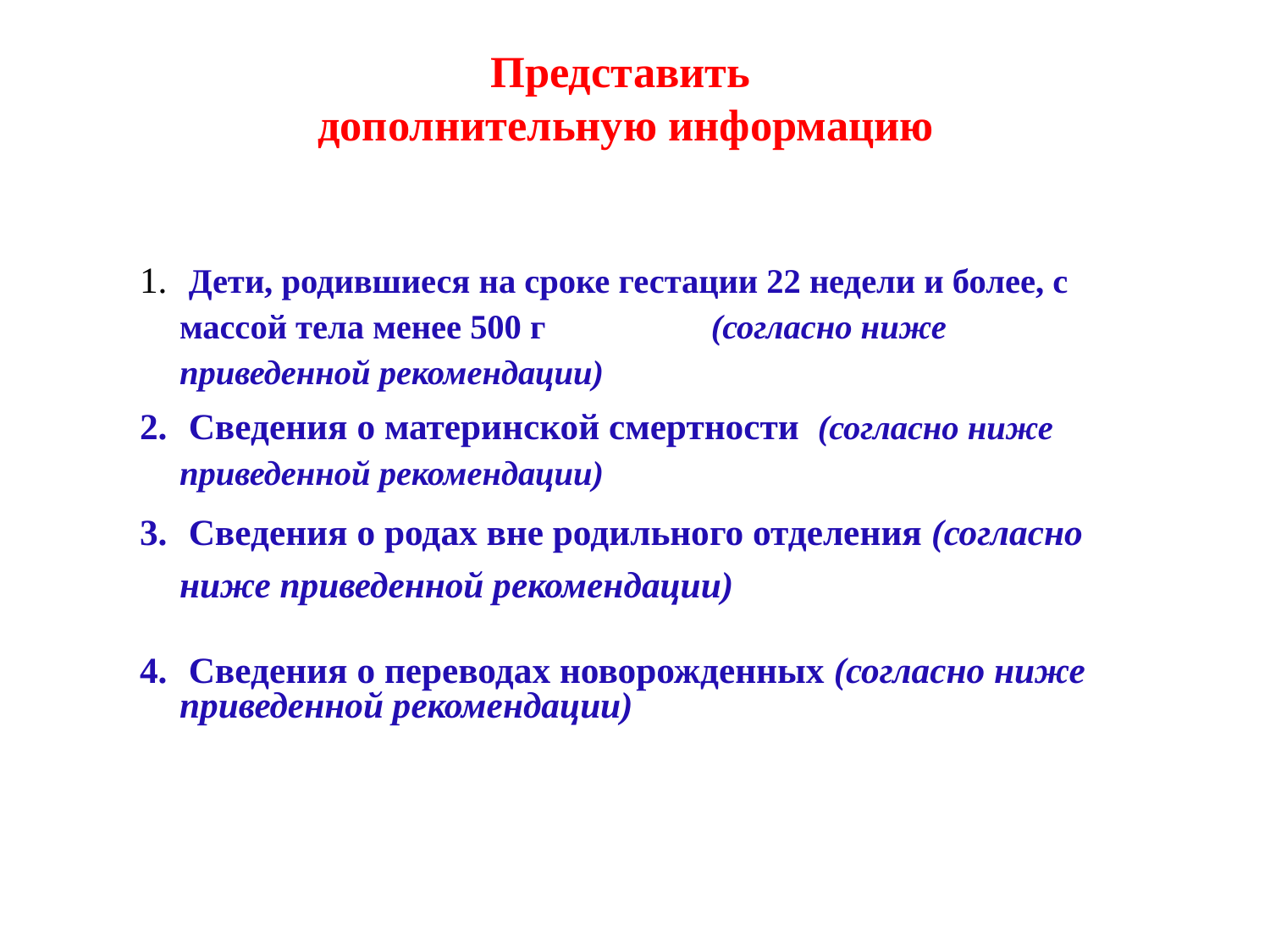

Представить
дополнительную информацию
 Дети, родившиеся на сроке гестации 22 недели и более, с массой тела менее 500 г                   (согласно ниже приведенной рекомендации)
 Сведения о материнской смертности  (согласно ниже приведенной рекомендации)
 Сведения о родах вне родильного отделения (согласно ниже приведенной рекомендации)

 Сведения о переводах новорожденных (согласно ниже приведенной рекомендации)